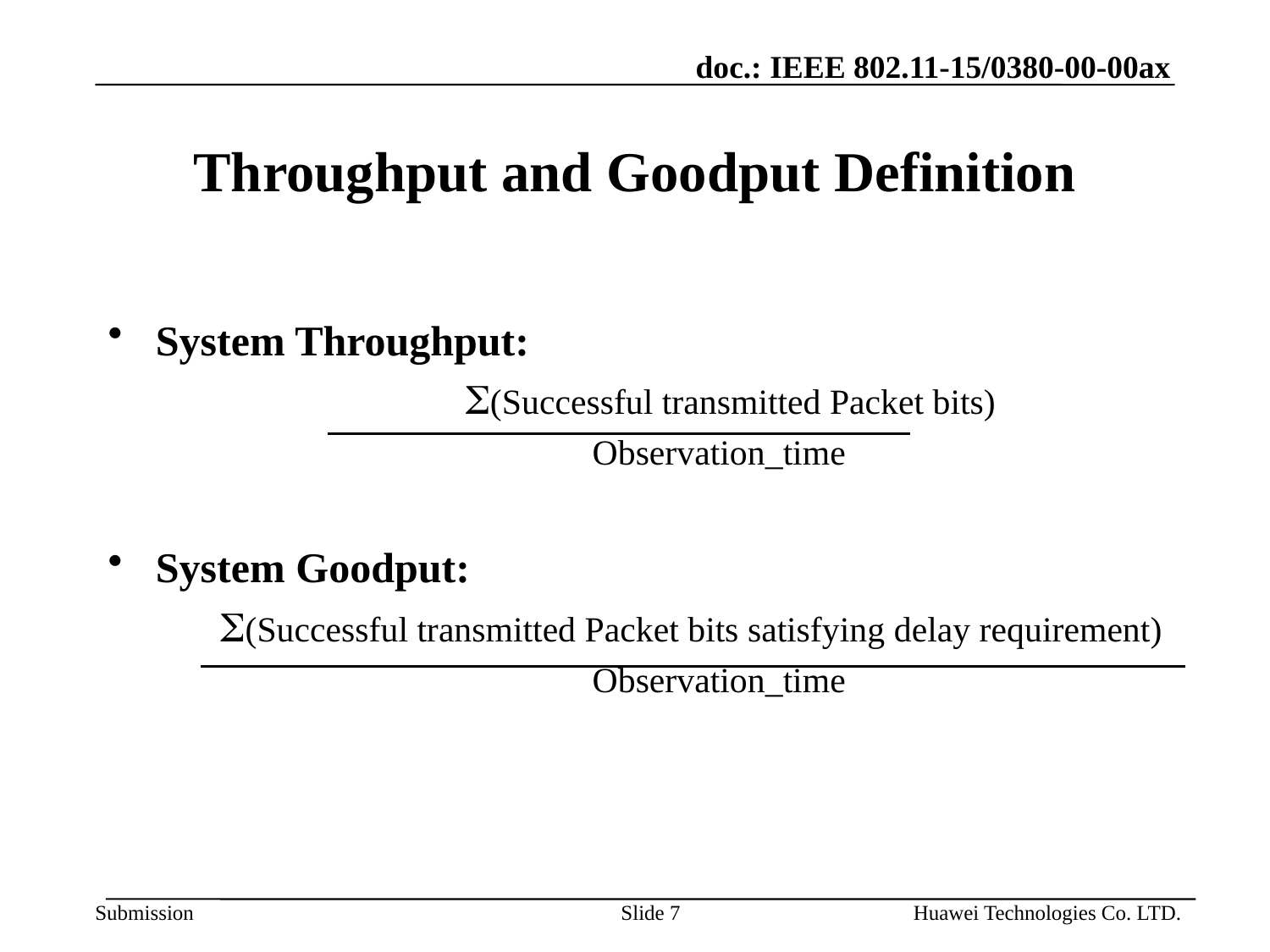

# Throughput and Goodput Definition
System Throughput:
	 		Σ(Successful transmitted Packet bits)
				Observation_time

System Goodput:
	 Σ(Successful transmitted Packet bits satisfying delay requirement)
				Observation_time

Slide 7
Huawei Technologies Co. LTD.